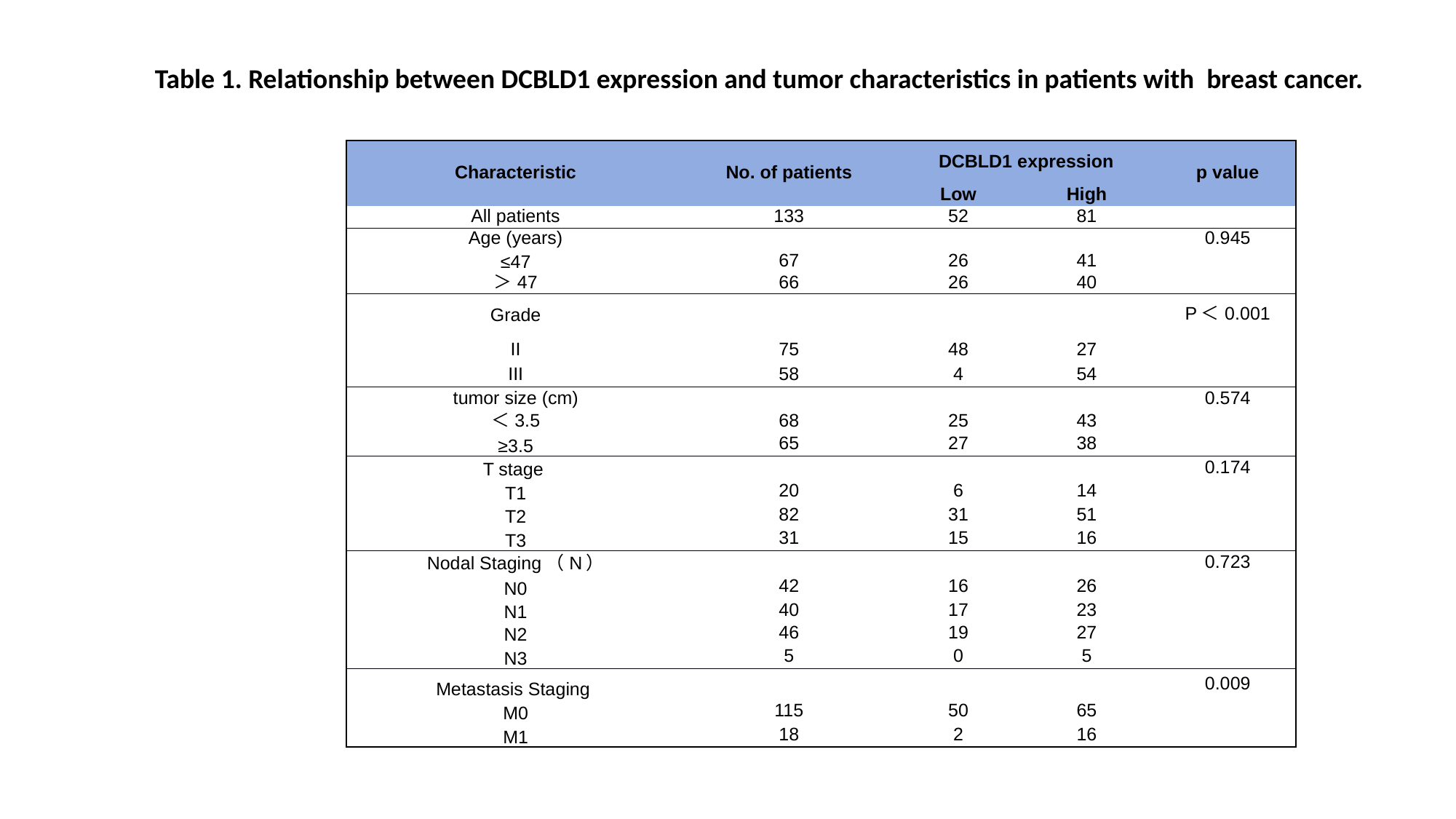

Table 1. Relationship between DCBLD1 expression and tumor characteristics in patients with  breast cancer.
| Characteristic | No. of patients | DCBLD1 expression |  | p value |
| --- | --- | --- | --- | --- |
|  |  | Low | High |  |
| All patients | 133 | 52 | 81 |  |
| Age (years) |  |  |  | 0.945 |
| ≤47 | 67 | 26 | 41 |  |
| ＞47 | 66 | 26 | 40 |  |
| Grade |  |  |  | P＜0.001 |
| II | 75 | 48 | 27 |  |
| III | 58 | 4 | 54 |  |
| tumor size (cm) |  |  |  | 0.574 |
| ＜3.5 | 68 | 25 | 43 |  |
| ≥3.5 | 65 | 27 | 38 |  |
| T stage |  |  |  | 0.174 |
| T1 | 20 | 6 | 14 |  |
| T2 | 82 | 31 | 51 |  |
| T3 | 31 | 15 | 16 |  |
| Nodal Staging（N） |  |  |  | 0.723 |
| N0 | 42 | 16 | 26 |  |
| N1 | 40 | 17 | 23 |  |
| N2 | 46 | 19 | 27 |  |
| N3 | 5 | 0 | 5 |  |
| Metastasis Staging |  |  |  | 0.009 |
| M0 | 115 | 50 | 65 |  |
| M1 | 18 | 2 | 16 |  |